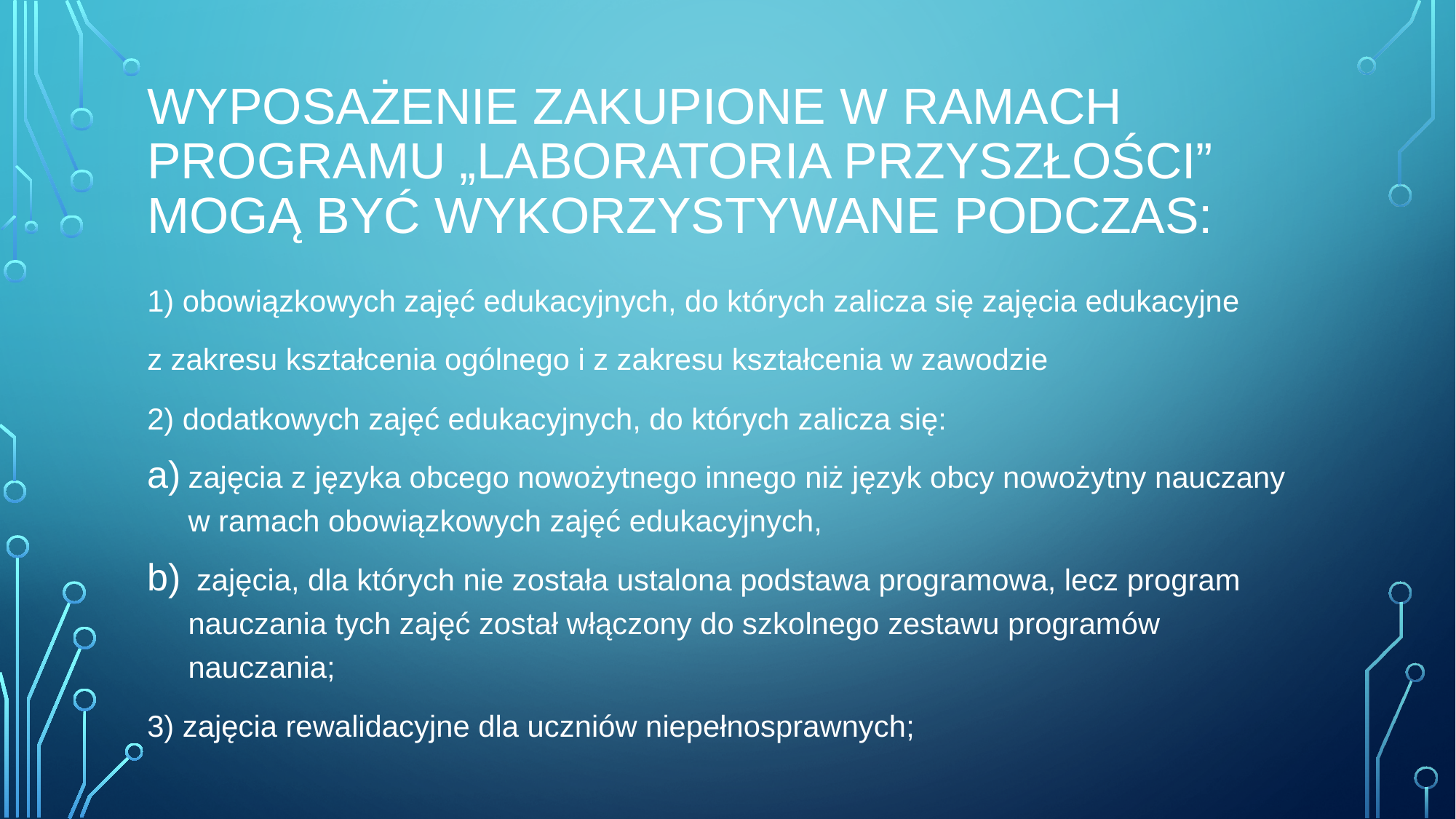

# Wyposażenie zakupione w ramach programu „Laboratoria Przyszłości” mogą być wykorzystywane podczas:
1) obowiązkowych zajęć edukacyjnych, do których zalicza się zajęcia edukacyjne
z zakresu kształcenia ogólnego i z zakresu kształcenia w zawodzie
2) dodatkowych zajęć edukacyjnych, do których zalicza się:
zajęcia z języka obcego nowożytnego innego niż język obcy nowożytny nauczany w ramach obowiązkowych zajęć edukacyjnych,
 zajęcia, dla których nie została ustalona podstawa programowa, lecz program nauczania tych zajęć został włączony do szkolnego zestawu programów nauczania;
3) zajęcia rewalidacyjne dla uczniów niepełnosprawnych;